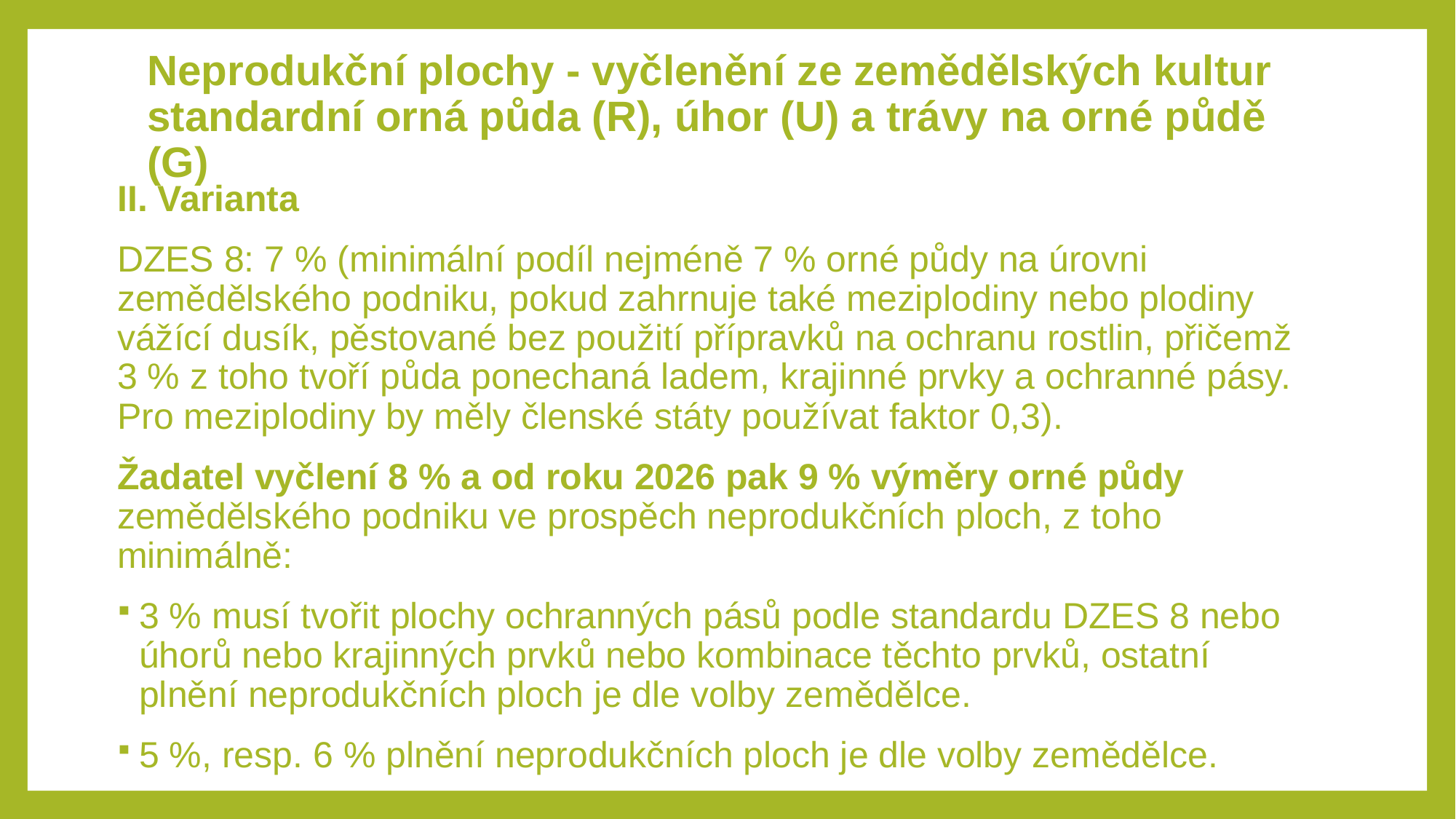

# Neprodukční plochy - vyčlenění ze zemědělských kultur standardní orná půda (R), úhor (U) a trávy na orné půdě (G)
II. Varianta
DZES 8: 7 % (minimální podíl nejméně 7 % orné půdy na úrovni zemědělského podniku, pokud zahrnuje také meziplodiny nebo plodiny vážící dusík, pěstované bez použití přípravků na ochranu rostlin, přičemž 3 % z toho tvoří půda ponechaná ladem, krajinné prvky a ochranné pásy. Pro meziplodiny by měly členské státy používat faktor 0,3).
Žadatel vyčlení 8 % a od roku 2026 pak 9 % výměry orné půdy zemědělského podniku ve prospěch neprodukčních ploch, z toho minimálně:
3 % musí tvořit plochy ochranných pásů podle standardu DZES 8 nebo úhorů nebo krajinných prvků nebo kombinace těchto prvků, ostatní plnění neprodukčních ploch je dle volby zemědělce.
5 %, resp. 6 % plnění neprodukčních ploch je dle volby zemědělce.